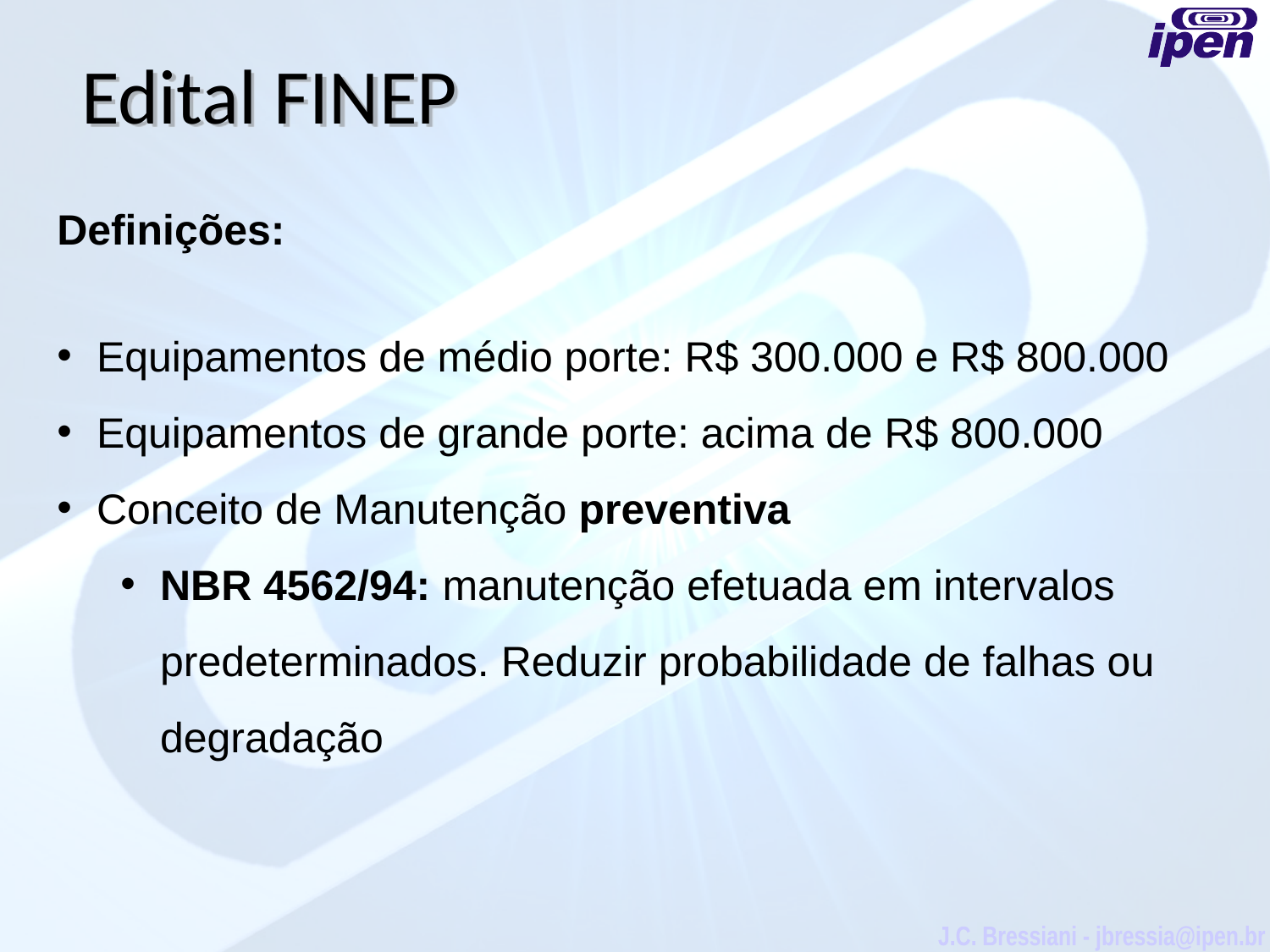

Edital FINEP
Definições:

Equipamentos de médio porte: R$ 300.000 e R$ 800.000
Equipamentos de grande porte: acima de R$ 800.000
Conceito de Manutenção preventiva
NBR 4562/94: manutenção efetuada em intervalos predeterminados. Reduzir probabilidade de falhas ou degradação